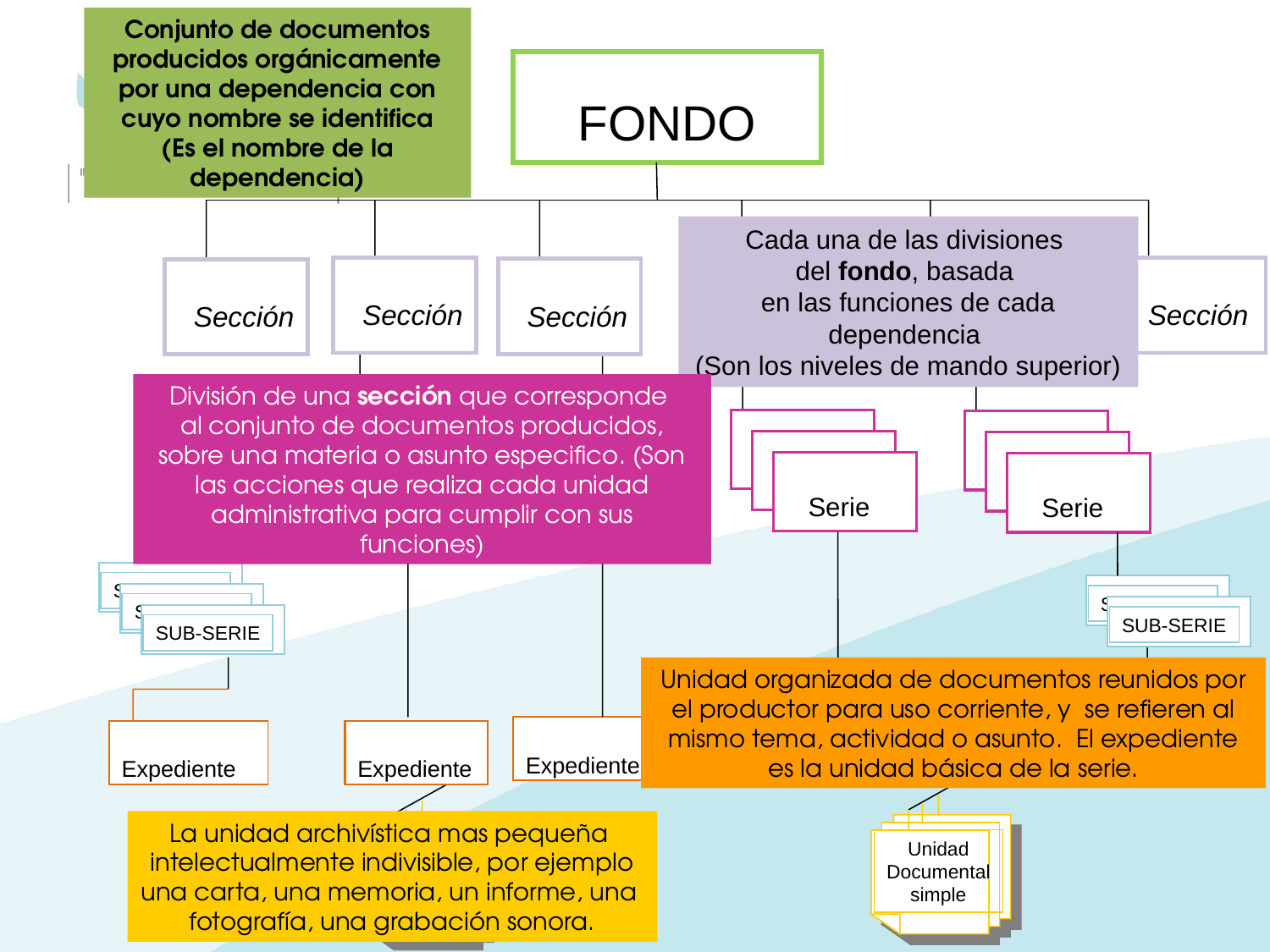

Conjunto de documentos producidos orgánicamente por una dependencia con cuyo nombre se identifica
(Es el nombre de la dependencia)

FONDO

Cada una de las divisiones
del fondo, basada
en las funciones de cada dependencia
(Son los niveles de mando superior)

  Sección

   Sección

   Sección

   Sección

  Sección

  Sección

División de una sección que corresponde
al conjunto de documentos producidos, sobre una materia o asunto especifico. (Son las acciones que realiza cada unidad administrativa para cumplir con sus funciones)

   Serie

   Serie

   Serie

   Serie

   Serie

   Serie

   Serie

   Serie

   Serie

SUB-SERIE

SUB-SERIE
SUB-SERIE

SUB-SERIE
SUB-SERIE

Unidad organizada de documentos reunidos por el productor para uso corriente, y  se refieren al mismo tema, actividad o asunto.  El expediente es la unidad básica de la serie.

Expediente

Expediente

Expediente

Expediente

Expediente

Expediente
La unidad archivística mas pequeña
intelectualmente indivisible, por ejemplo
una carta, una memoria, un informe, una
fotografía, una grabación sonora.

Unidad
Documental
simple
Unidad
Documental
simple